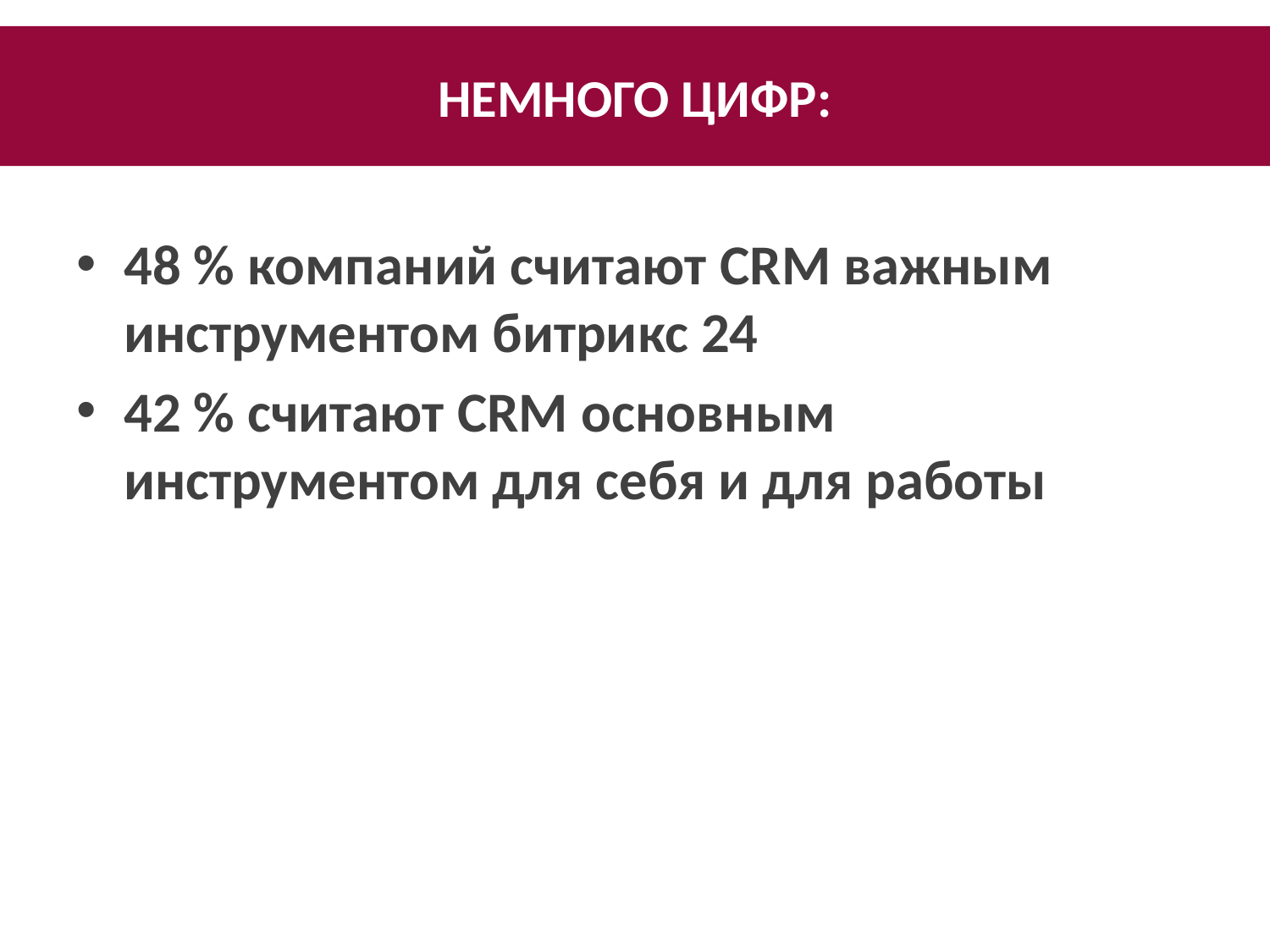

НЕМНОГО ЦИФР:
48 % компаний считают CRM важным инструментом битрикс 24
42 % считают CRM основным инструментом для себя и для работы